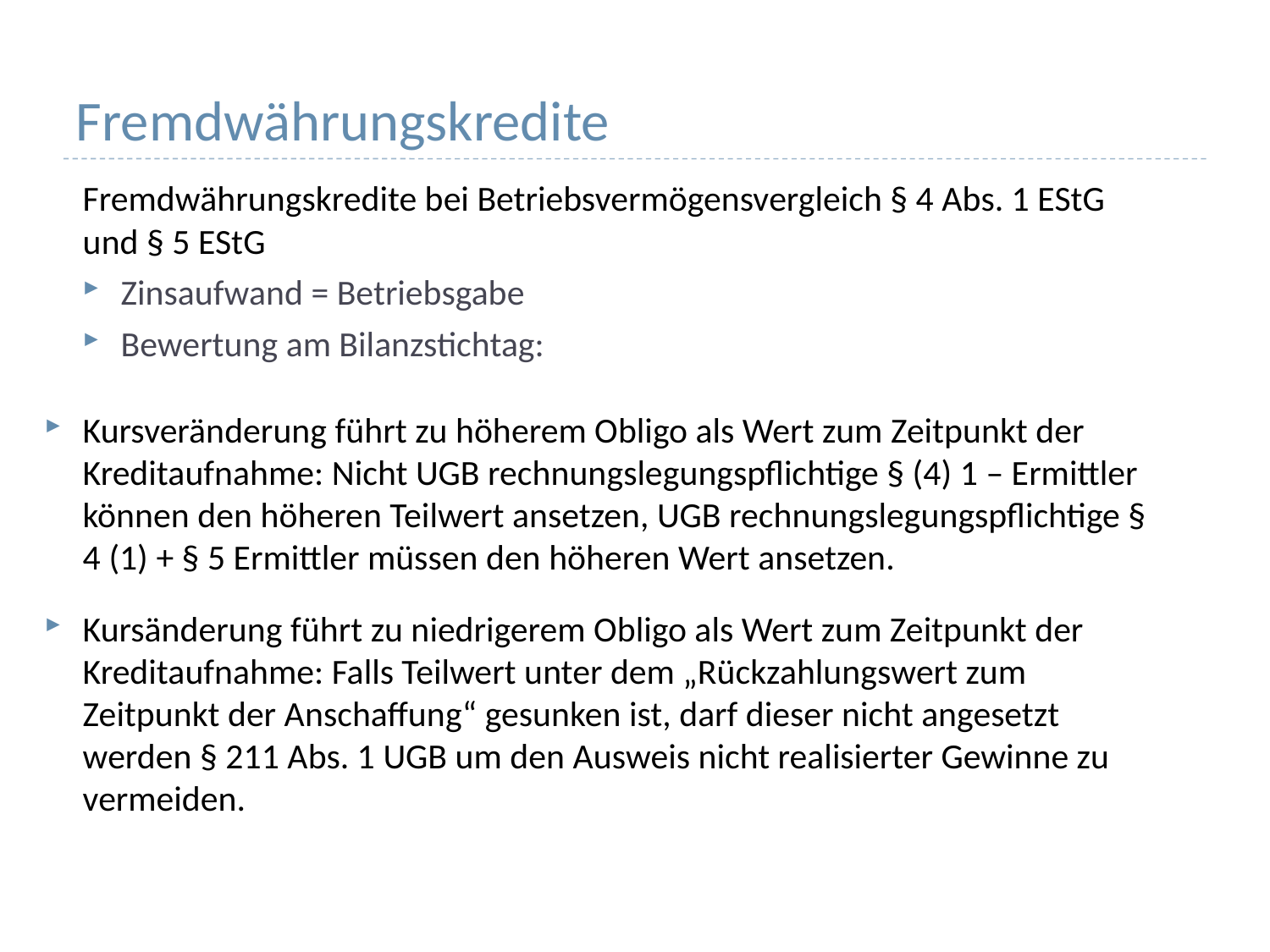

# Fremdwährungskredite
	Fremdwährungskredite bei Betriebsvermögensvergleich § 4 Abs. 1 EStG und § 5 EStG
Zinsaufwand = Betriebsgabe
Bewertung am Bilanzstichtag:

Kursveränderung führt zu höherem Obligo als Wert zum Zeitpunkt der Kreditaufnahme: Nicht UGB rechnungslegungspflichtige § (4) 1 – Ermittler können den höheren Teilwert ansetzen, UGB rechnungslegungspflichtige § 4 (1) + § 5 Ermittler müssen den höheren Wert ansetzen.

Kursänderung führt zu niedrigerem Obligo als Wert zum Zeitpunkt der Kreditaufnahme: Falls Teilwert unter dem „Rückzahlungswert zum Zeitpunkt der Anschaffung“ gesunken ist, darf dieser nicht angesetzt werden § 211 Abs. 1 UGB um den Ausweis nicht realisierter Gewinne zu vermeiden.